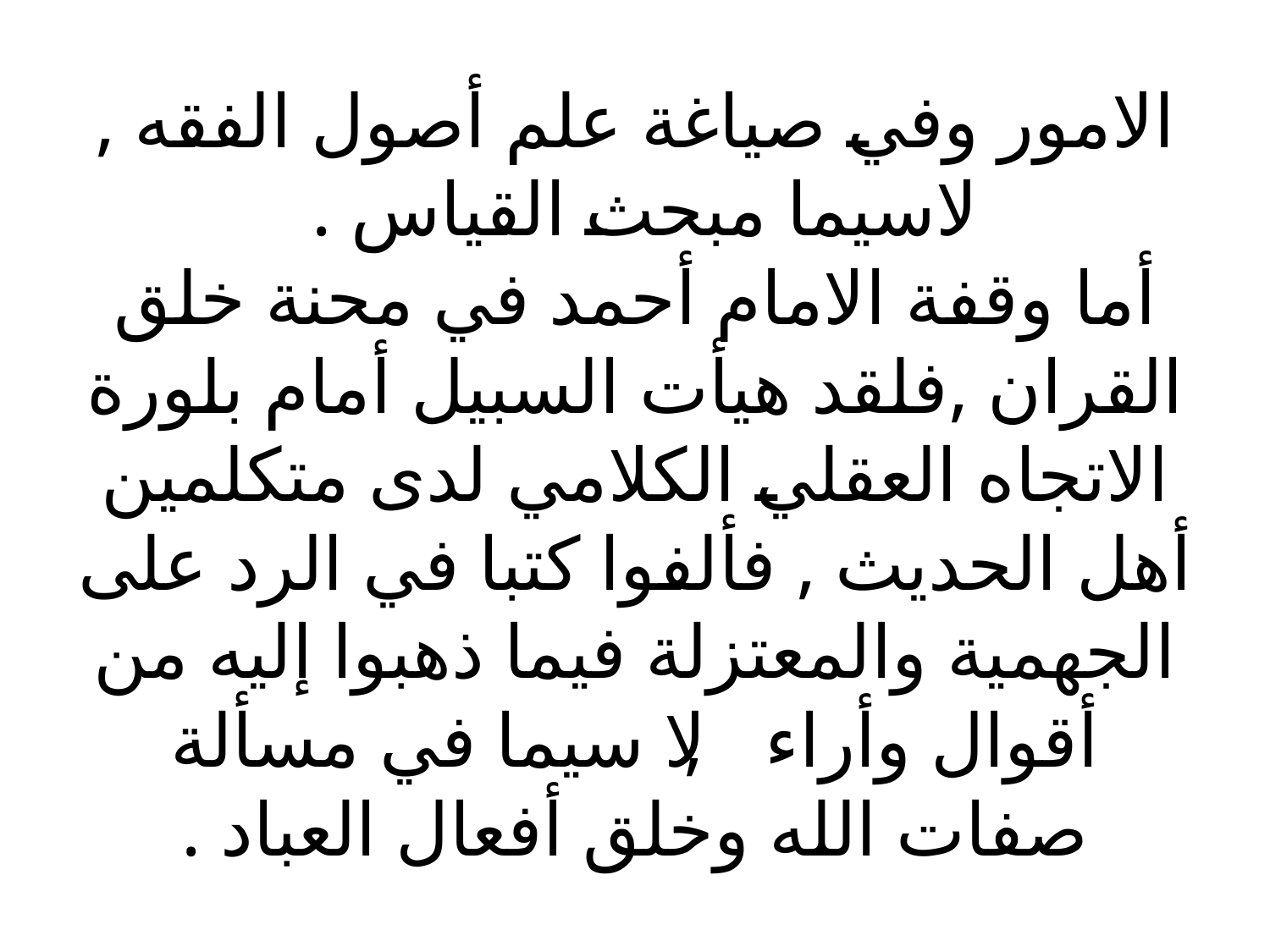

# الامور وفي صياغة علم أصول الفقه , لاسيما مبحث القياس . أما وقفة الامام أحمد في محنة خلق القران ,فلقد هيأت السبيل أمام بلورة الاتجاه العقلي الكلامي لدى متكلمين أهل الحديث , فألفوا كتبا في الرد على الجهمية والمعتزلة فيما ذهبوا إليه من أقوال وأراء , لا سيما في مسألة صفات الله وخلق أفعال العباد .